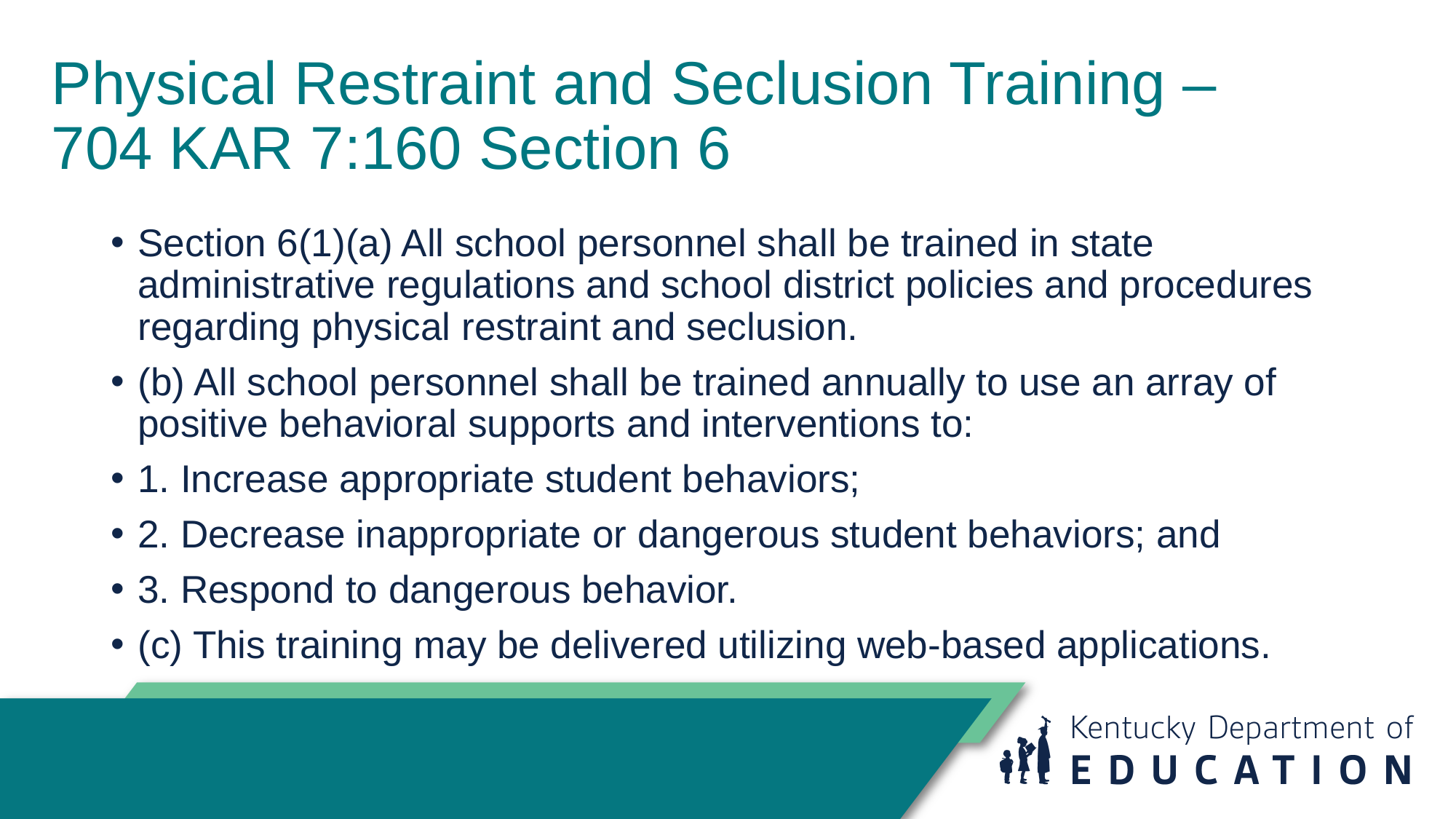

# Physical Restraint and Seclusion Training – 704 KAR 7:160 Section 6
Section 6(1)(a) All school personnel shall be trained in state administrative regulations and school district policies and procedures regarding physical restraint and seclusion.
(b) All school personnel shall be trained annually to use an array of positive behavioral supports and interventions to:
1. Increase appropriate student behaviors;
2. Decrease inappropriate or dangerous student behaviors; and
3. Respond to dangerous behavior.
(c) This training may be delivered utilizing web-based applications.